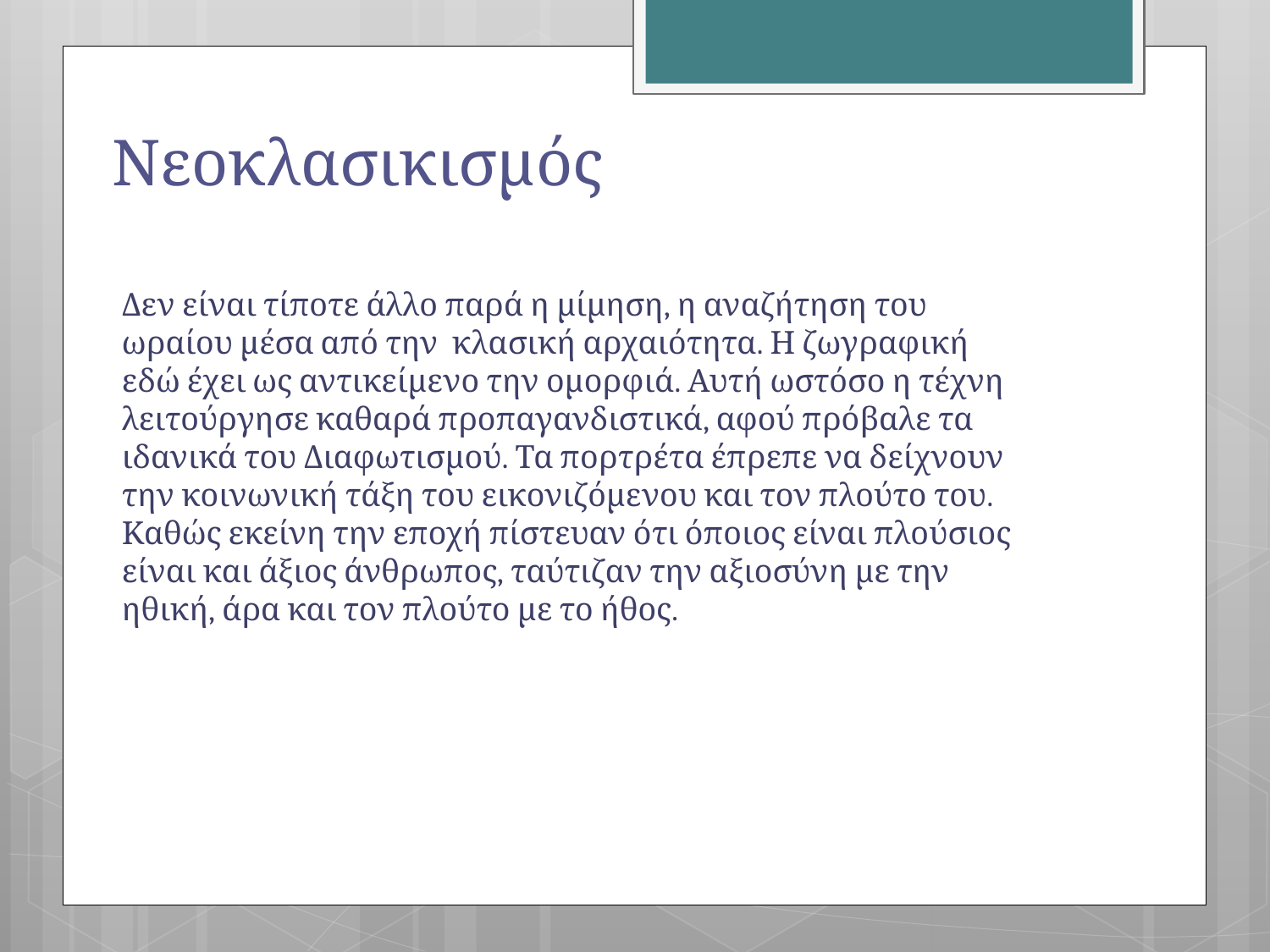

# Νεοκλασικισμός
Δεν είναι τίποτε άλλο παρά η μίμηση, η αναζήτηση του ωραίου μέσα από την  κλασική αρχαιότητα. Η ζωγραφική εδώ έχει ως αντικείμενο την ομορφιά. Αυτή ωστόσο η τέχνη λειτούργησε καθαρά προπαγανδιστικά, αφού πρόβαλε τα ιδανικά του Διαφωτισμού. Τα πορτρέτα έπρεπε να δείχνουν την κοινωνική τάξη του εικονιζόμενου και τον πλούτο του. Καθώς εκείνη την εποχή πίστευαν ότι όποιος είναι πλούσιος είναι και άξιος άνθρωπος, ταύτιζαν την αξιοσύνη με την ηθική, άρα και τον πλούτο με το ήθος.